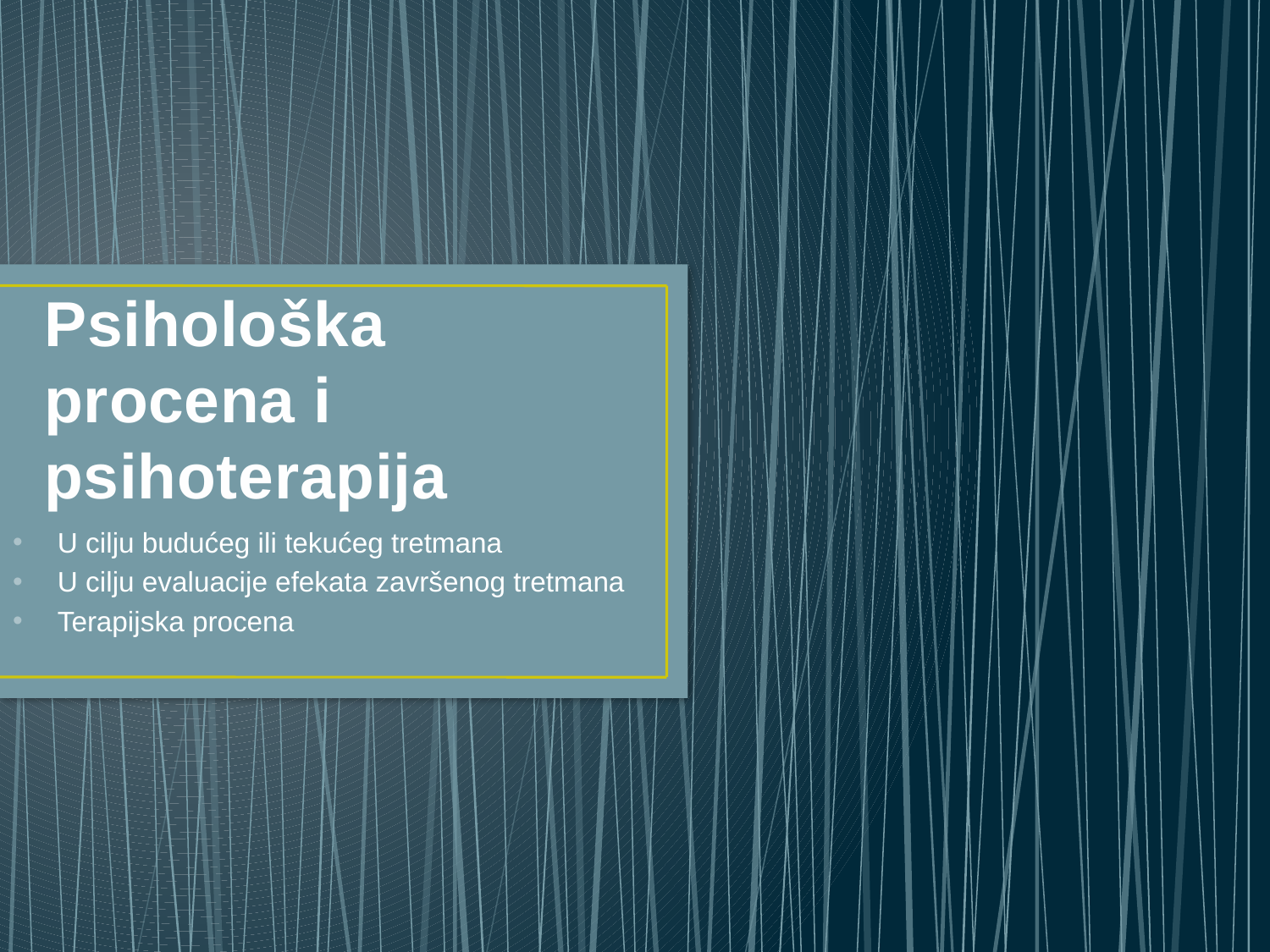

# Psihološka procena i psihoterapija
U cilju budućeg ili tekućeg tretmana
U cilju evaluacije efekata završenog tretmana
Terapijska procena